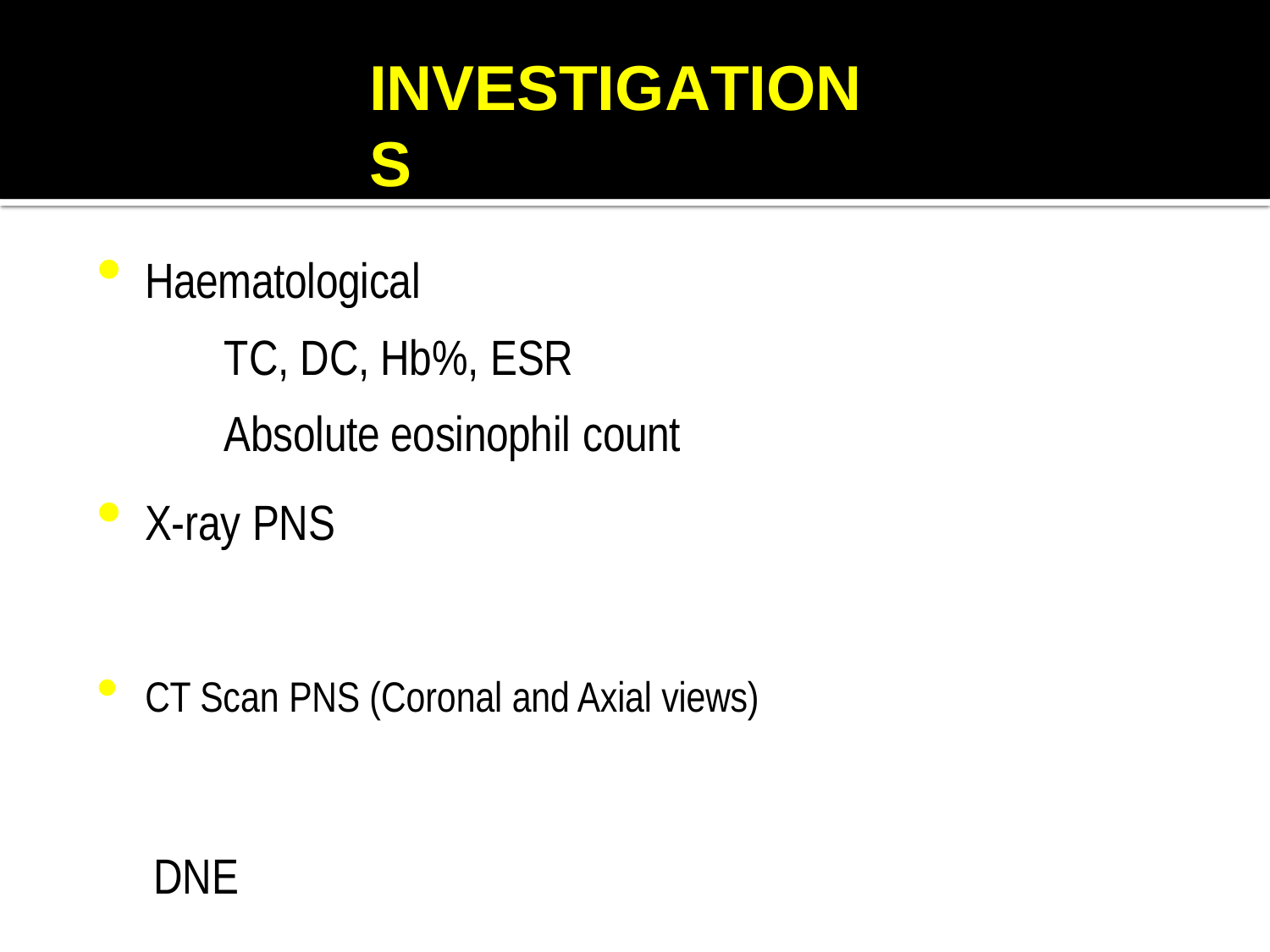

# INVESTIGATIONS
Haematological
TC, DC, Hb%, ESR
Absolute eosinophil count
X-ray PNS

CT Scan PNS (Coronal and Axial views)

DNE